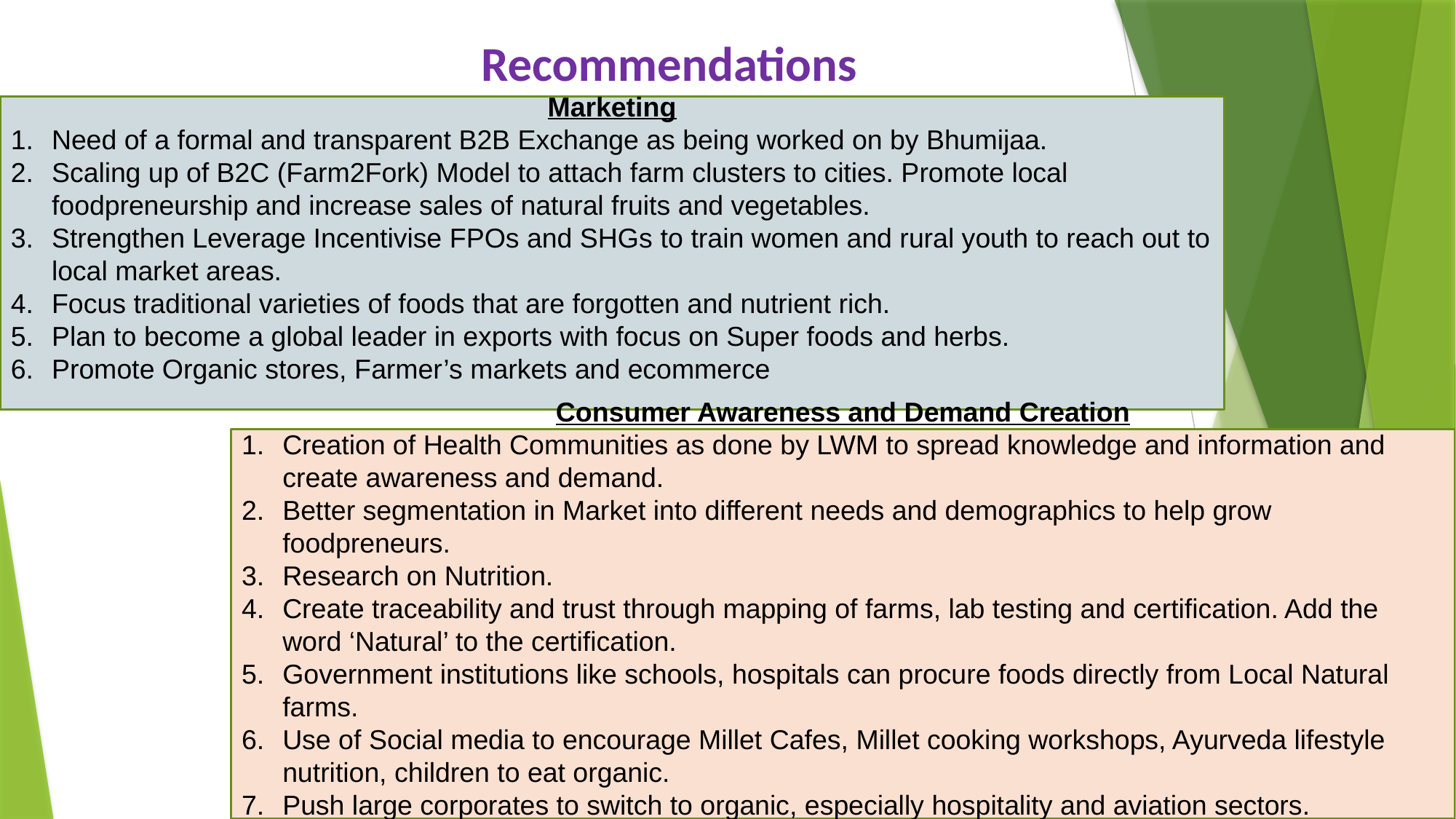

Recommendations
Marketing
Need of a formal and transparent B2B Exchange as being worked on by Bhumijaa.
Scaling up of B2C (Farm2Fork) Model to attach farm clusters to cities. Promote local foodpreneurship and increase sales of natural fruits and vegetables.
Strengthen Leverage Incentivise FPOs and SHGs to train women and rural youth to reach out to local market areas.
Focus traditional varieties of foods that are forgotten and nutrient rich.
Plan to become a global leader in exports with focus on Super foods and herbs.
Promote Organic stores, Farmer’s markets and ecommerce

Consumer Awareness and Demand Creation
Creation of Health Communities as done by LWM to spread knowledge and information and create awareness and demand.
Better segmentation in Market into different needs and demographics to help grow foodpreneurs.
Research on Nutrition.
Create traceability and trust through mapping of farms, lab testing and certification. Add the word ‘Natural’ to the certification.
Government institutions like schools, hospitals can procure foods directly from Local Natural farms.
Use of Social media to encourage Millet Cafes, Millet cooking workshops, Ayurveda lifestyle nutrition, children to eat organic.
Push large corporates to switch to organic, especially hospitality and aviation sectors.